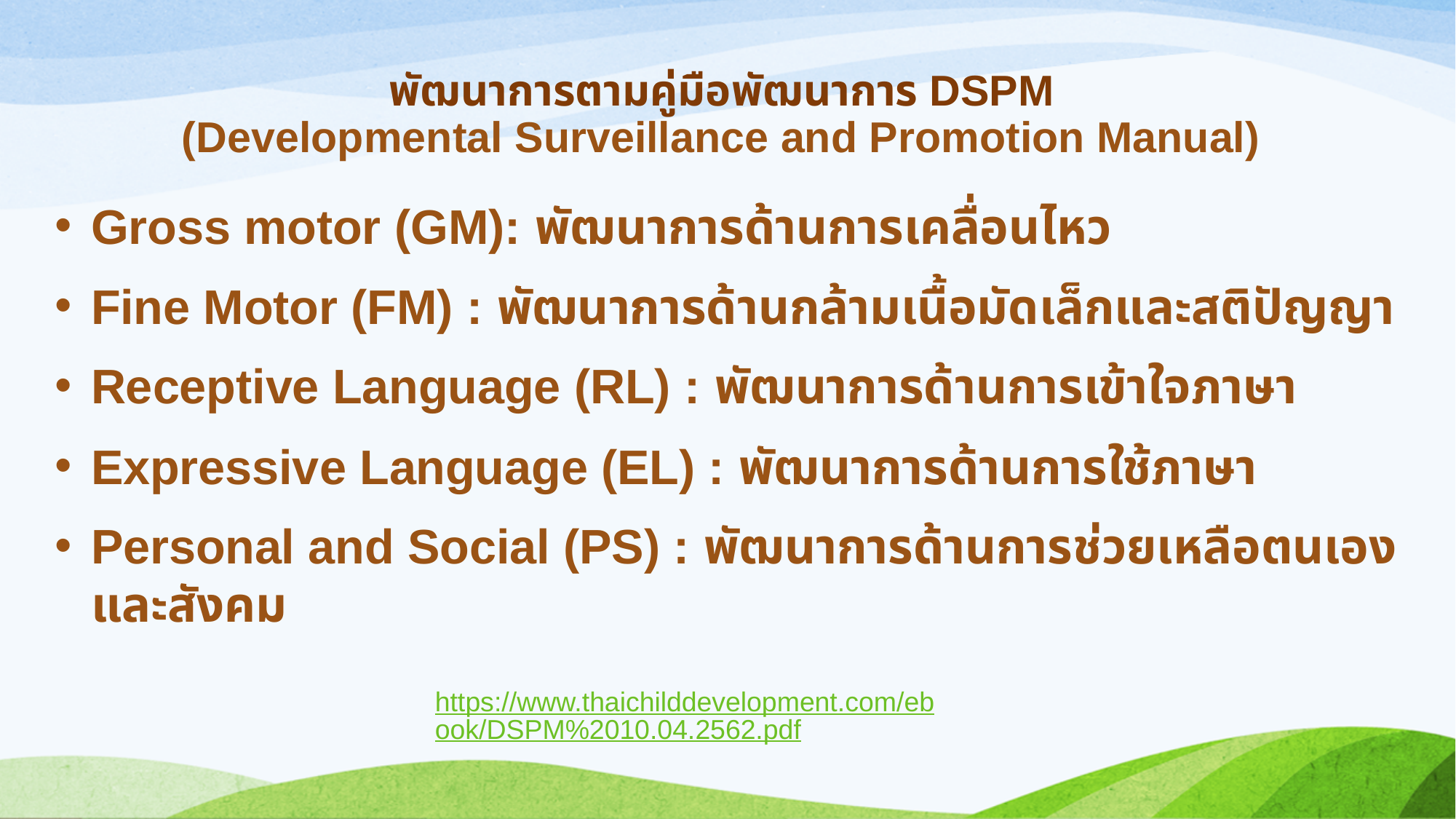

# พัฒนาการตามคู่มือพัฒนาการ DSPM (Developmental Surveillance and Promotion Manual)
Gross motor (GM): พัฒนาการด้านการเคลื่อนไหว
Fine Motor (FM) : พัฒนาการด้านกล้ามเนื้อมัดเล็กและสติปัญญา
Receptive Language (RL) : พัฒนาการด้านการเข้าใจภาษา
Expressive Language (EL) : พัฒนาการด้านการใช้ภาษา
Personal and Social (PS) : พัฒนาการด้านการช่วยเหลือตนเองและสังคม
https://www.thaichilddevelopment.com/ebook/DSPM%2010.04.2562.pdf